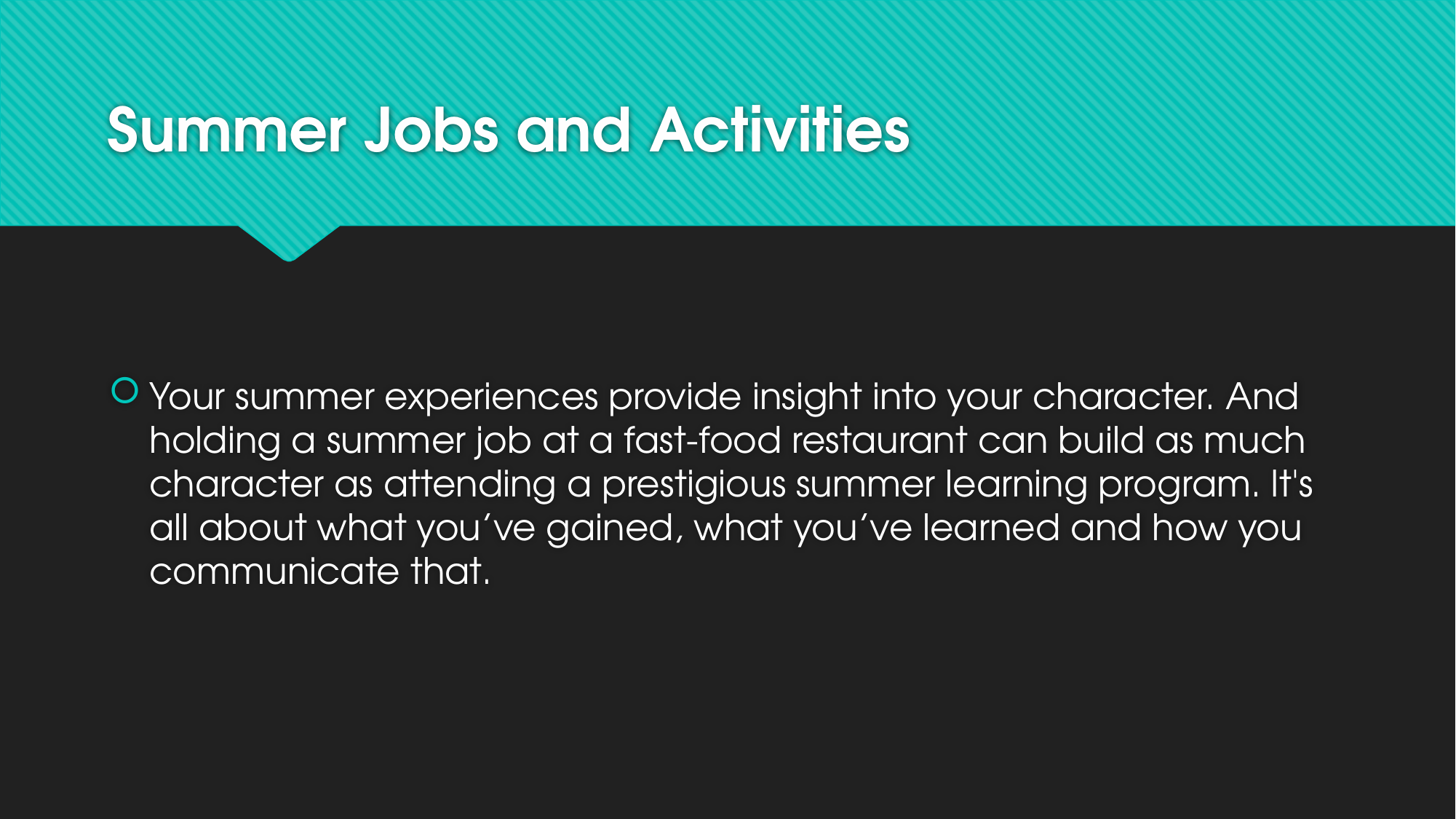

# Summer Jobs and Activities
Your summer experiences provide insight into your character. And holding a summer job at a fast-food restaurant can build as much character as attending a prestigious summer learning program. It's all about what you’ve gained, what you’ve learned and how you communicate that.